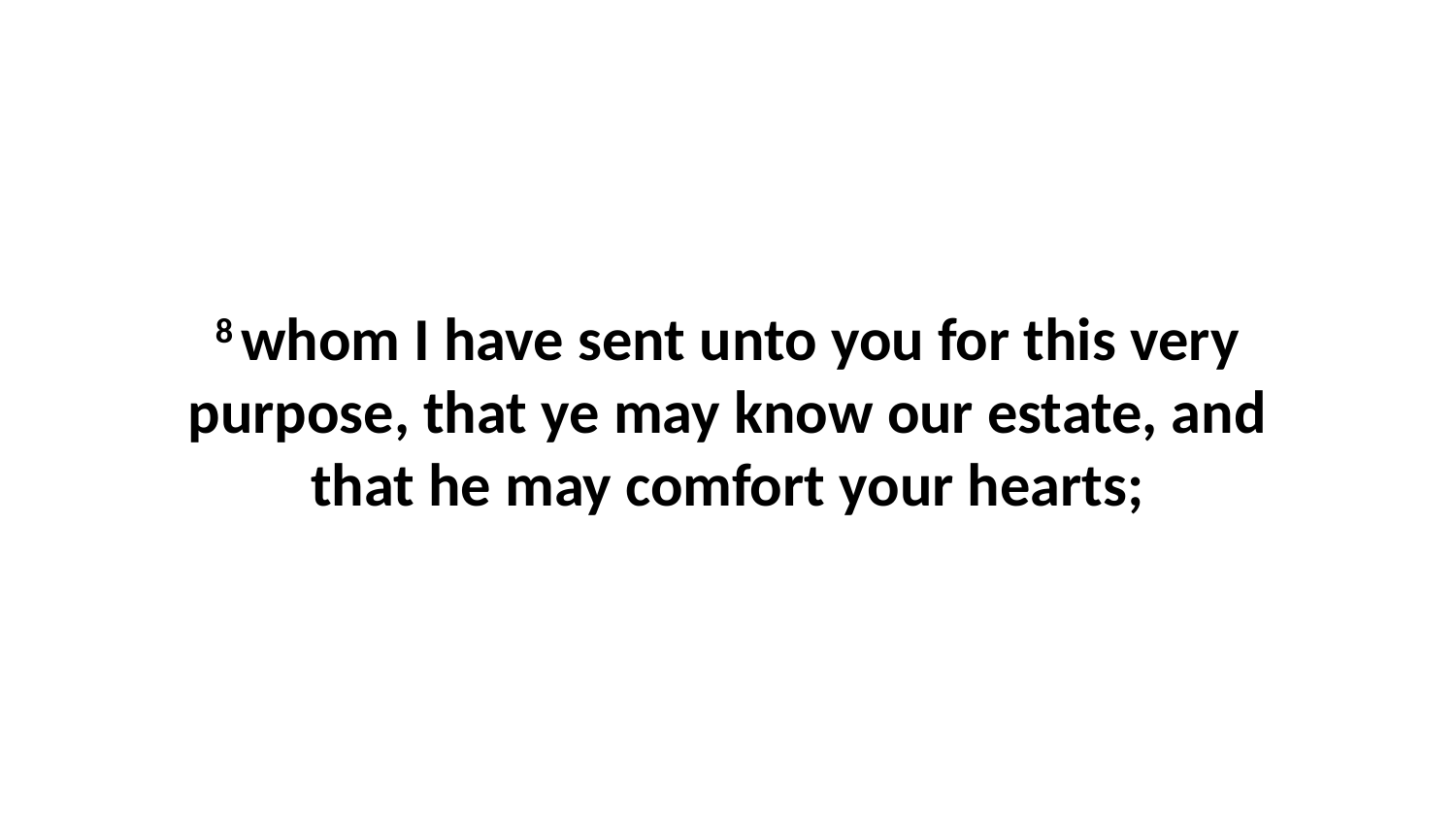

8 whom I have sent unto you for this very purpose, that ye may know our estate, and that he may comfort your hearts;